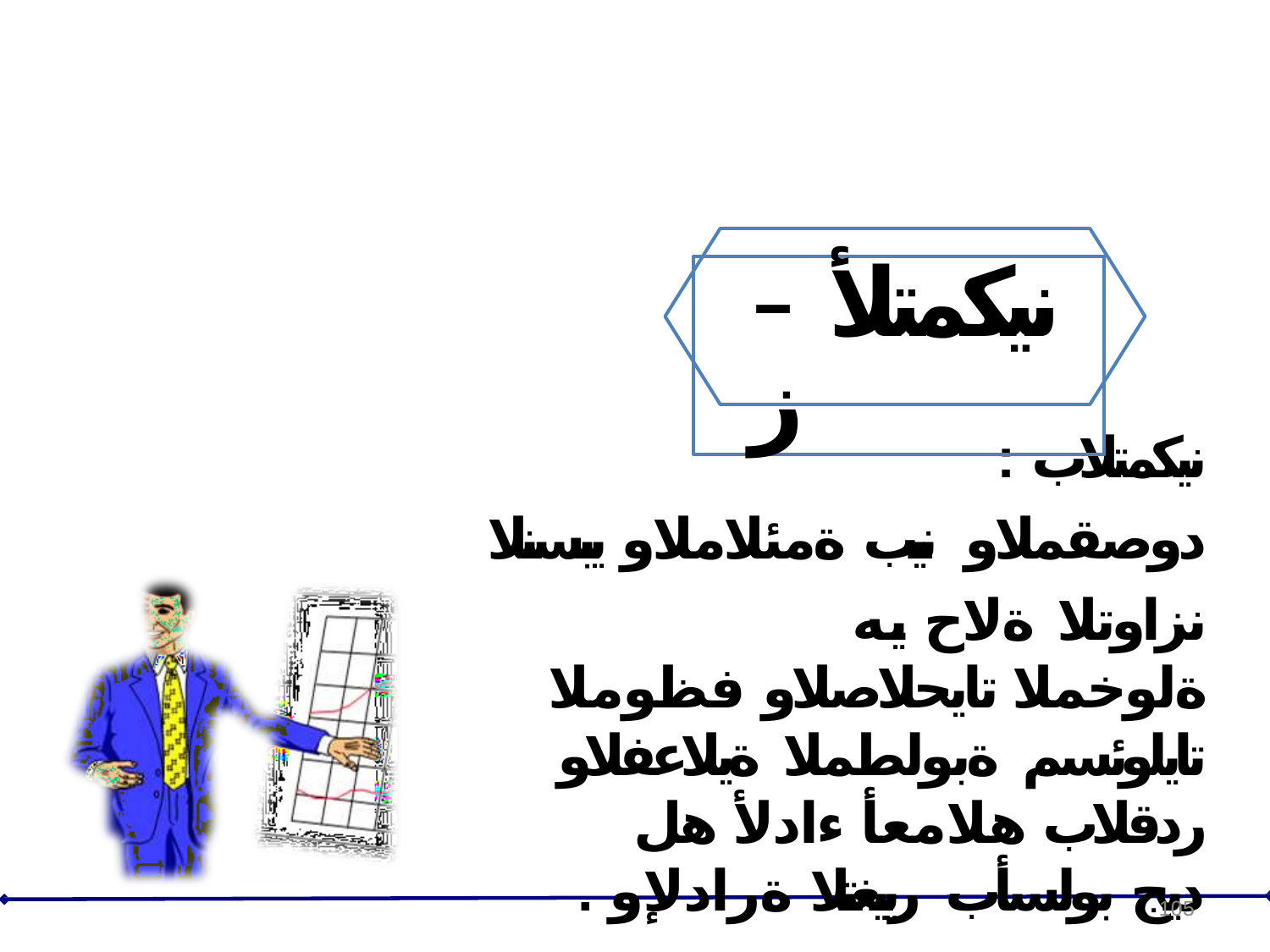

# نيكمتلأ – ز
: نيكمتلاب دوصقملاو  نيب            ةمئلاملاو يبسنلا    نزاوتلا  ةلاح يه
ةلوخملا تايحلاصلاو فظوملا تايلوئسم  ةبولطملا  ةيلاعفلاو  ردقلاب  هلامعأ ءادلأ هل
. ديج  بولسأب  رييغتلا     ةرادلإو

105